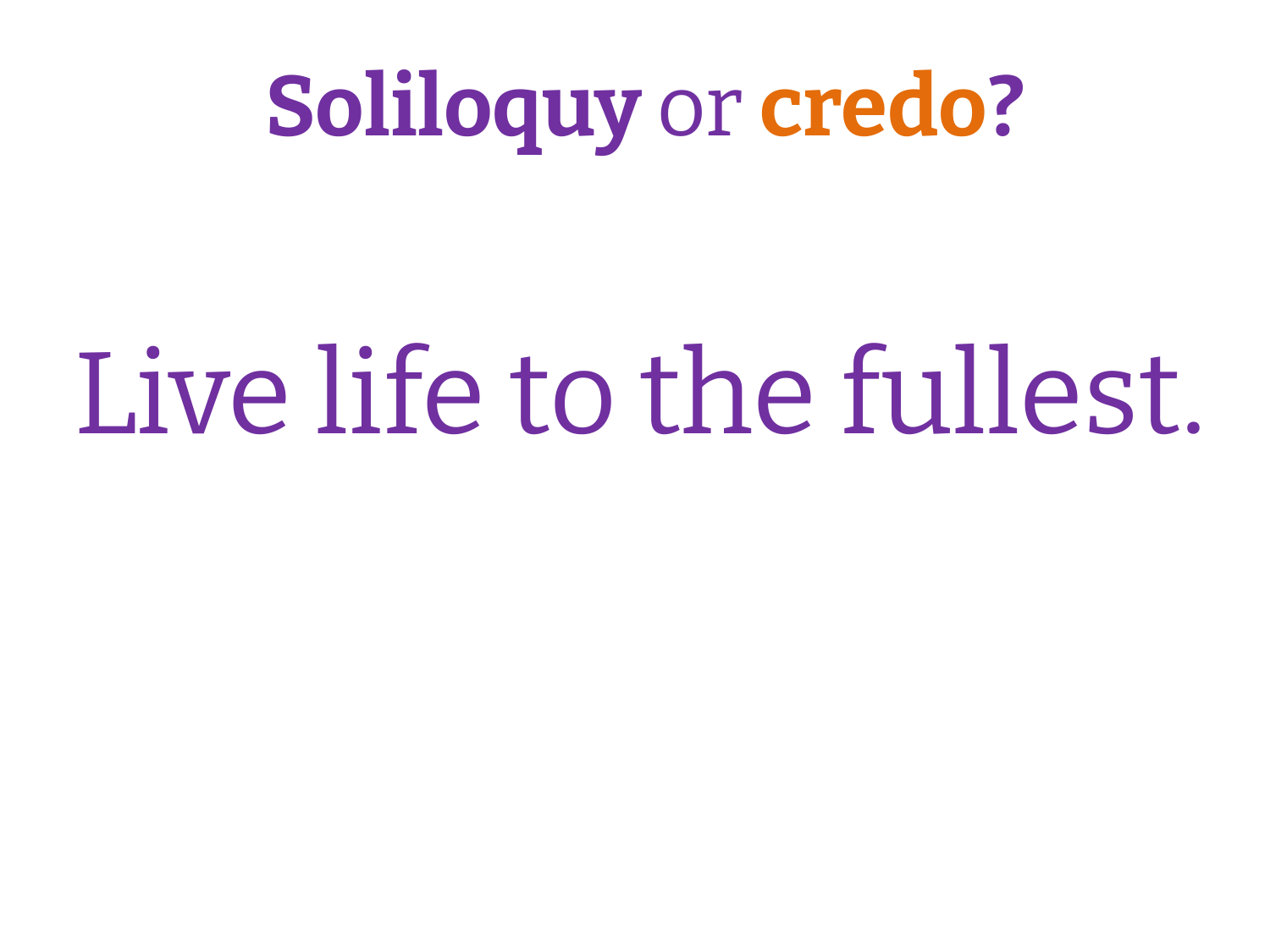

# Soliloquy or credo?

Live life to the fullest.